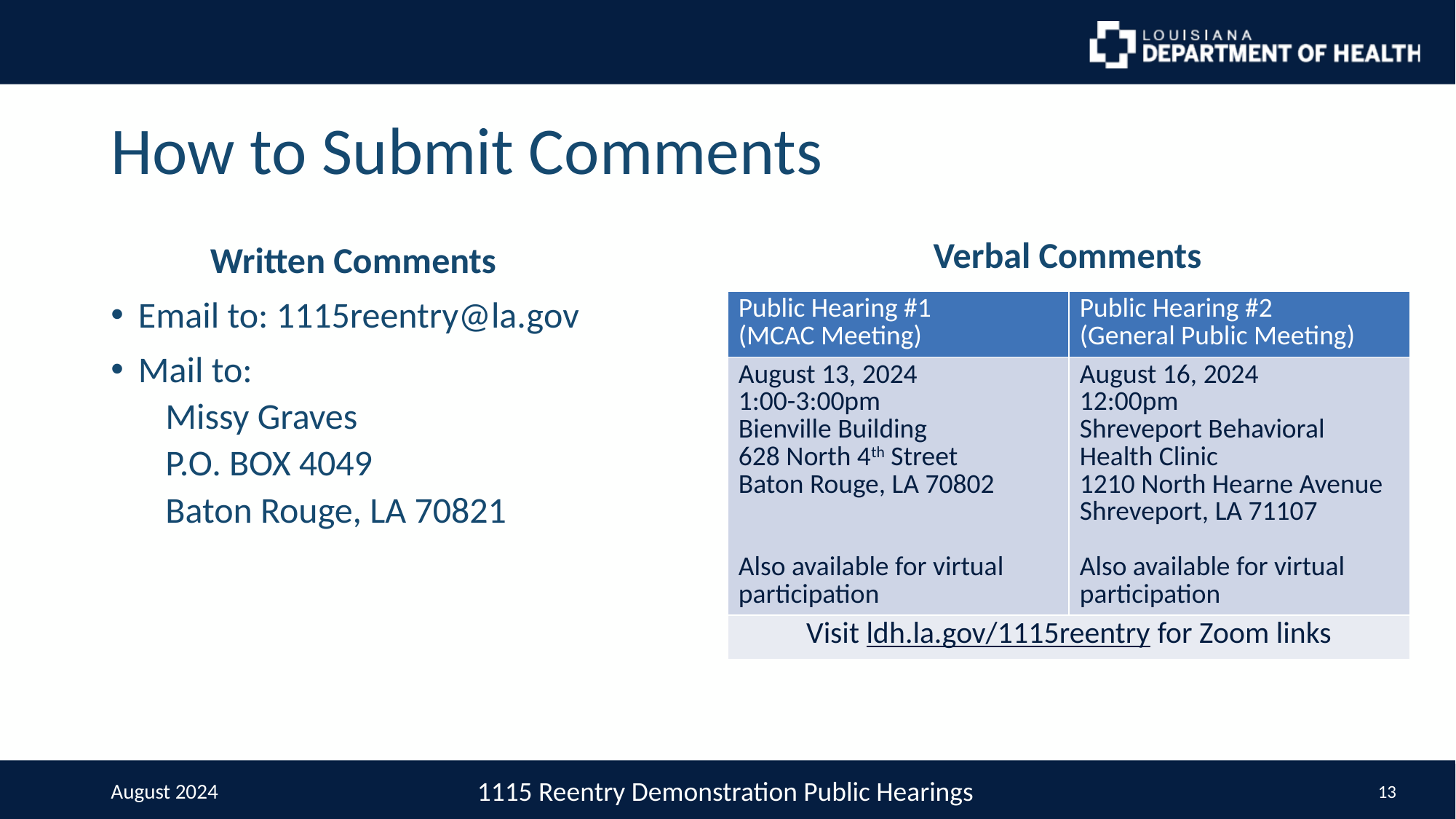

# How to Submit Comments
Verbal Comments
Written Comments
Email to: 1115reentry@la.gov
Mail to:
Missy Graves
P.O. BOX 4049
Baton Rouge, LA 70821
| Public Hearing #1 (MCAC Meeting) | Public Hearing #2 (General Public Meeting) |
| --- | --- |
| August 13, 2024 1:00-3:00pm Bienville Building 628 North 4th Street Baton Rouge, LA 70802 Also available for virtual participation | August 16, 2024 12:00pm Shreveport Behavioral Health Clinic 1210 North Hearne Avenue Shreveport, LA 71107 Also available for virtual participation |
| Visit ldh.la.gov/1115reentry for Zoom links |  |
1115 Reentry Demonstration Public Hearings
August 2024
13